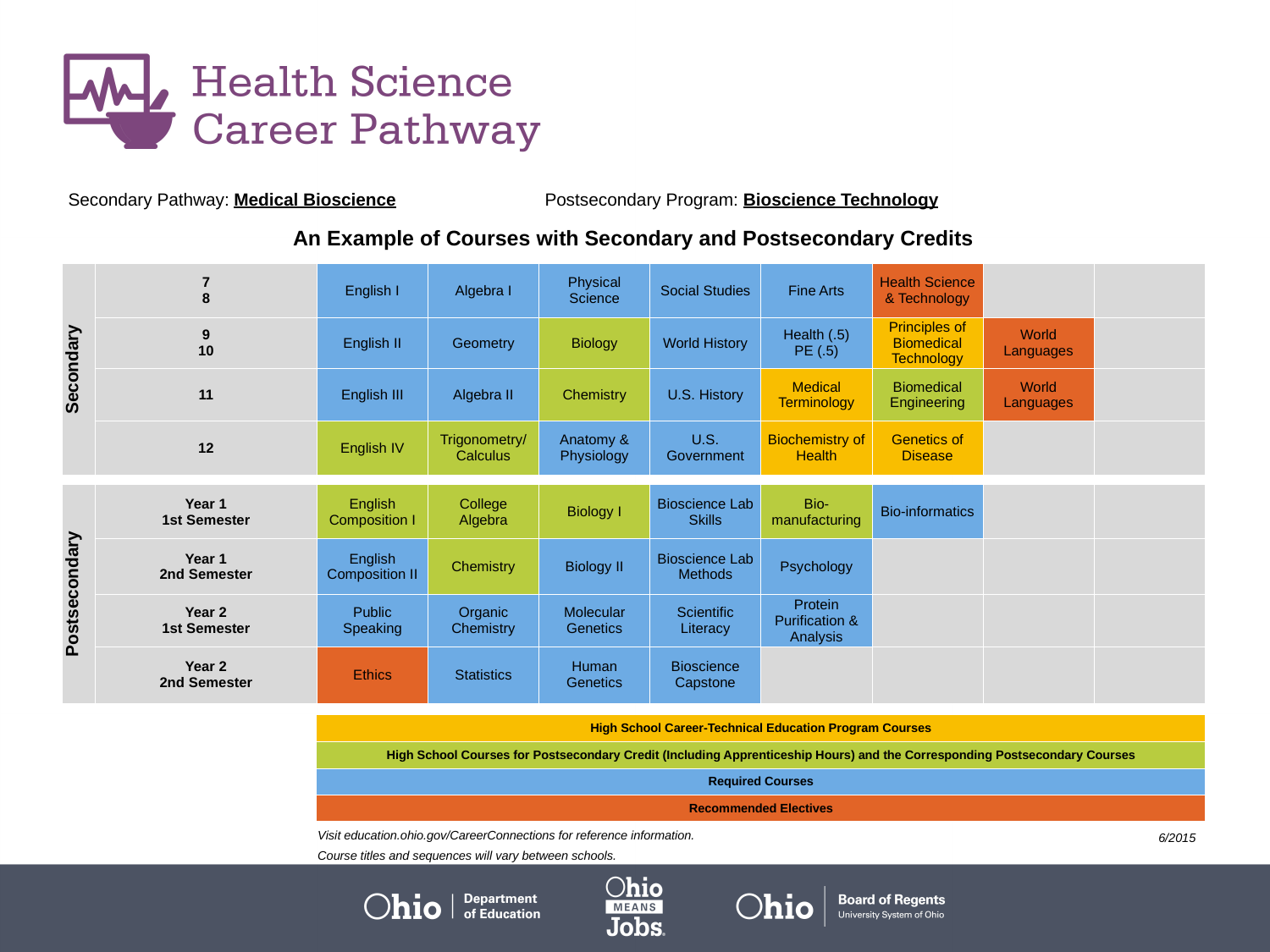

| Secondary Pathway: Medical Bioscience |  |  |  | Postsecondary Program: Bioscience Technology |  |  |  |  |  |
| --- | --- | --- | --- | --- | --- | --- | --- | --- | --- |
|  |  |  |  |  |  |  |  |  |  |
| An Example of Courses with Secondary and Postsecondary Credits |  |  |  |  |  |  |  |  |  |
| Secondary | 7 8 | English I | Algebra I | Physical Science | Social Studies | Fine Arts | Health Science & Technology |  |  |
|  | 9 10 | English II | Geometry | Biology | World History | Health (.5) PE (.5) | Principles of Biomedical Technology | World Languages |  |
|  | 11 | English III | Algebra II | Chemistry | U.S. History | Medical Terminology | Biomedical Engineering | World Languages |  |
|  | 12 | English IV | Trigonometry/ Calculus | Anatomy & Physiology | U.S. Government | Biochemistry of Health | Genetics of Disease |  |  |
|  |  |  |  |  |  |  |  |  |  |
| Postsecondary | Year 1 1st Semester | English Composition I | College Algebra | Biology I | Bioscience Lab Skills | Bio-manufacturing | Bio-informatics |  |  |
|  | Year 1 2nd Semester | English Composition II | Chemistry | Biology II | Bioscience Lab Methods | Psychology |  |  |  |
|  | Year 2 1st Semester | Public Speaking | Organic Chemistry | Molecular Genetics | Scientific Literacy | Protein Purification & Analysis |  |  |  |
|  | Year 2 2nd Semester | Ethics | Statistics | Human Genetics | Bioscience Capstone |  |  |  |  |
|  |  |  |  |  |  |  |  |  |  |
|  |  | High School Career-Technical Education Program Courses |  |  |  |  |  |  |  |
|  |  | High School Courses for Postsecondary Credit (Including Apprenticeship Hours) and the Corresponding Postsecondary Courses |  |  |  |  |  |  |  |
|  |  | Required Courses |  |  |  |  |  |  |  |
|  |  | Recommended Electives |  |  |  |  |  |  |  |
Visit education.ohio.gov/CareerConnections for reference information.
Course titles and sequences will vary between schools.
  6/2015